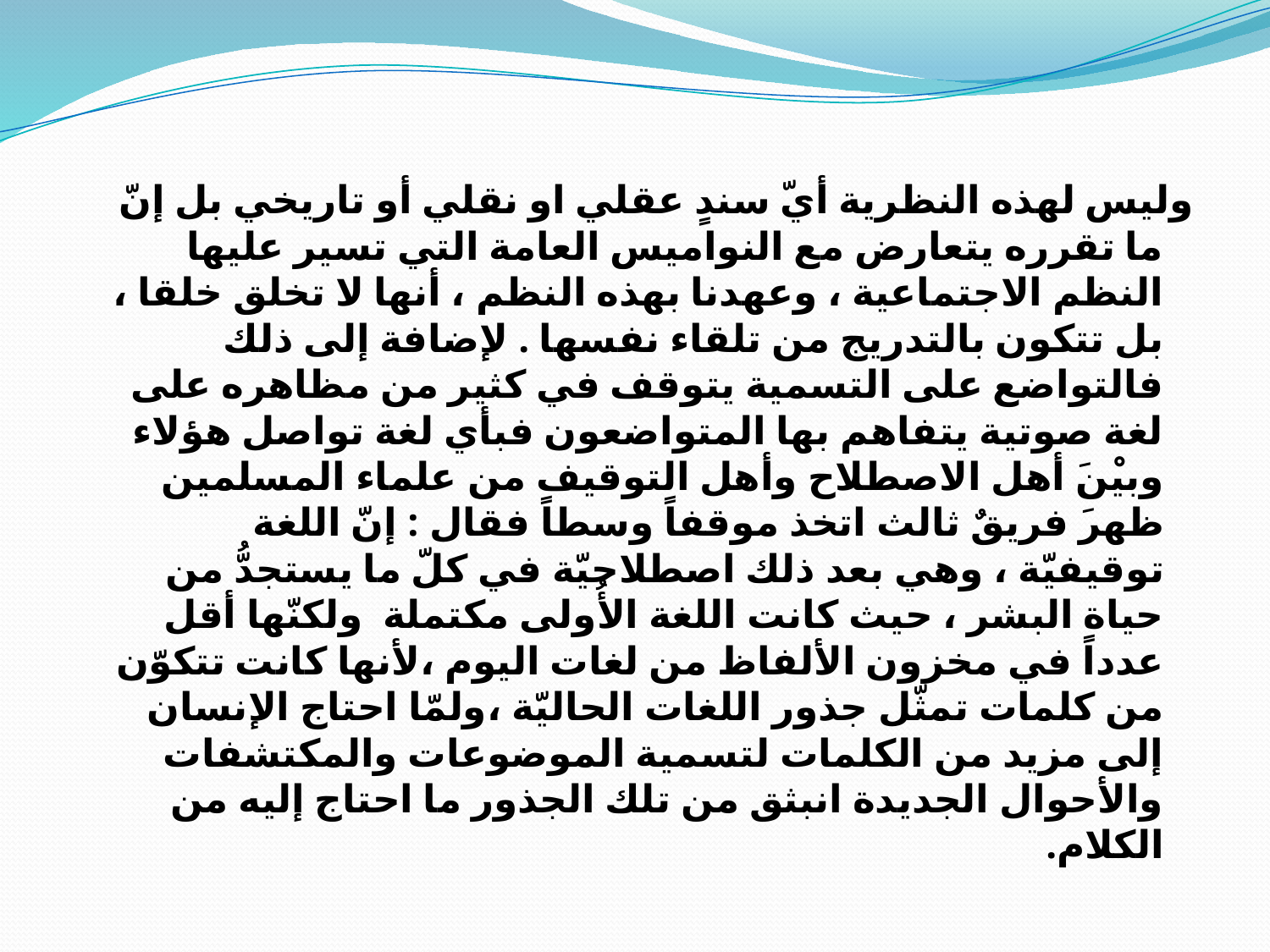

#
وليس لهذه النظرية أيّ سندٍ عقلي او نقلي أو تاريخي بل إنّ ما تقرره يتعارض مع النواميس العامة التي تسير عليها النظم الاجتماعية ، وعهدنا بهذه النظم ، أنها لا تخلق خلقا ، بل تتكون بالتدريج من تلقاء نفسها . لإضافة إلى ذلك فالتواضع على التسمية يتوقف في كثير من مظاهره على لغة صوتية يتفاهم بها المتواضعون فبأي لغة تواصل هؤلاء
وبيْنَ أهل الاصطلاح وأهل التوقيف من علماء المسلمين ظهرَ فريقٌ ثالث اتخذ موقفاً وسطاً فقال : إنّ اللغة توقيفيّة ، وهي بعد ذلك اصطلاحيّة في كلّ ما يستجدُّ من حياة البشر ، حيث كانت اللغة الأُولى مكتملة  ولكنّها أقل عدداً في مخزون الألفاظ من لغات اليوم ،لأنها كانت تتكوّن من كلمات تمثّل جذور اللغات الحاليّة ،ولمّا احتاج الإنسان إلى مزيد من الكلمات لتسمية الموضوعات والمكتشفات والأحوال الجديدة انبثق من تلك الجذور ما احتاج إليه من الكلام.